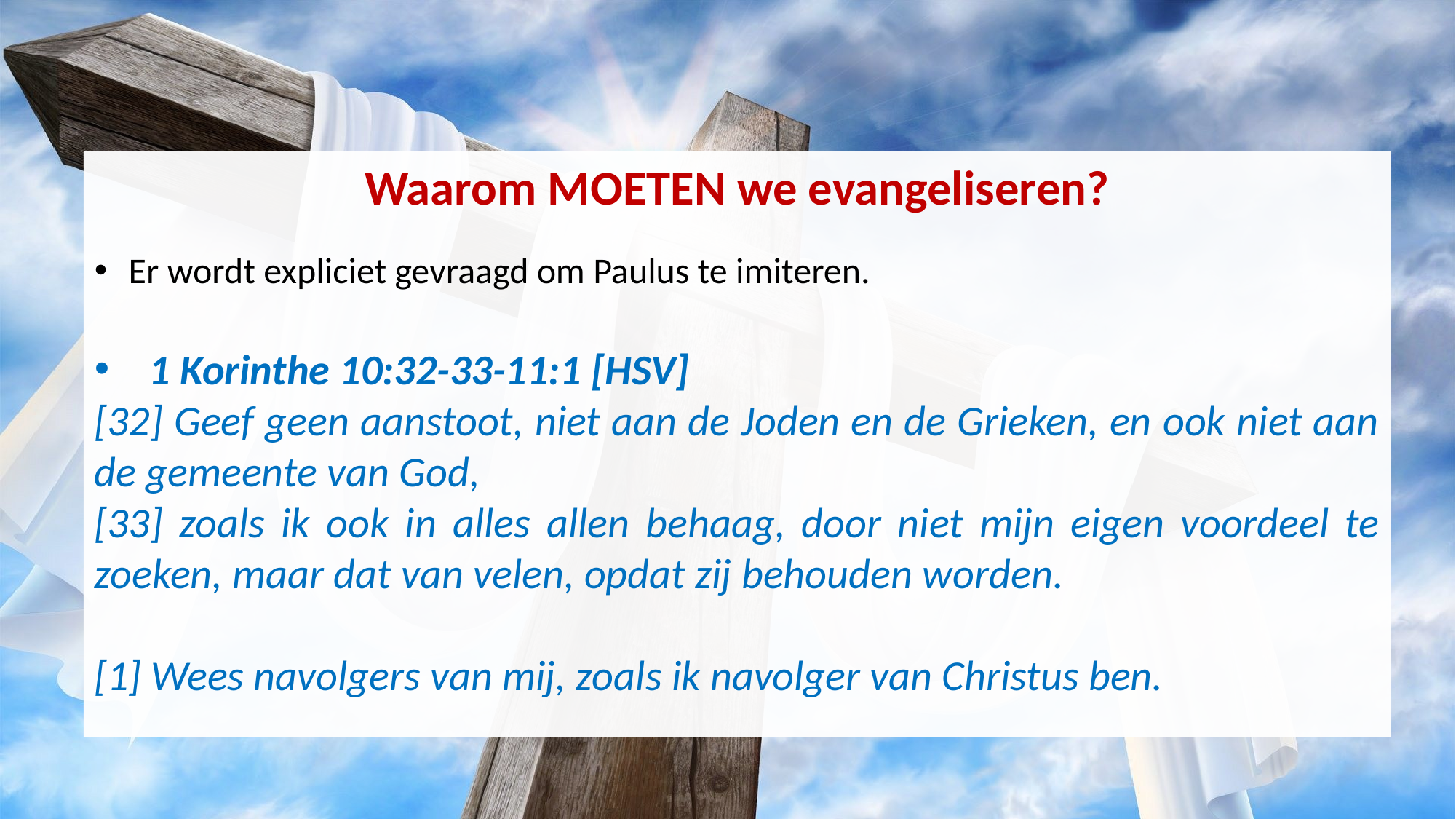

Waarom MOETEN we evangeliseren?

Er wordt expliciet gevraagd om Paulus te imiteren.

1 Korinthe 10:32-33-11:1 [HSV]
[32] Geef geen aanstoot, niet aan de Joden en de Grieken, en ook niet aan de gemeente van God,
[33] zoals ik ook in alles allen behaag, door niet mijn eigen voordeel te zoeken, maar dat van velen, opdat zij behouden worden.

[1] Wees navolgers van mij, zoals ik navolger van Christus ben.